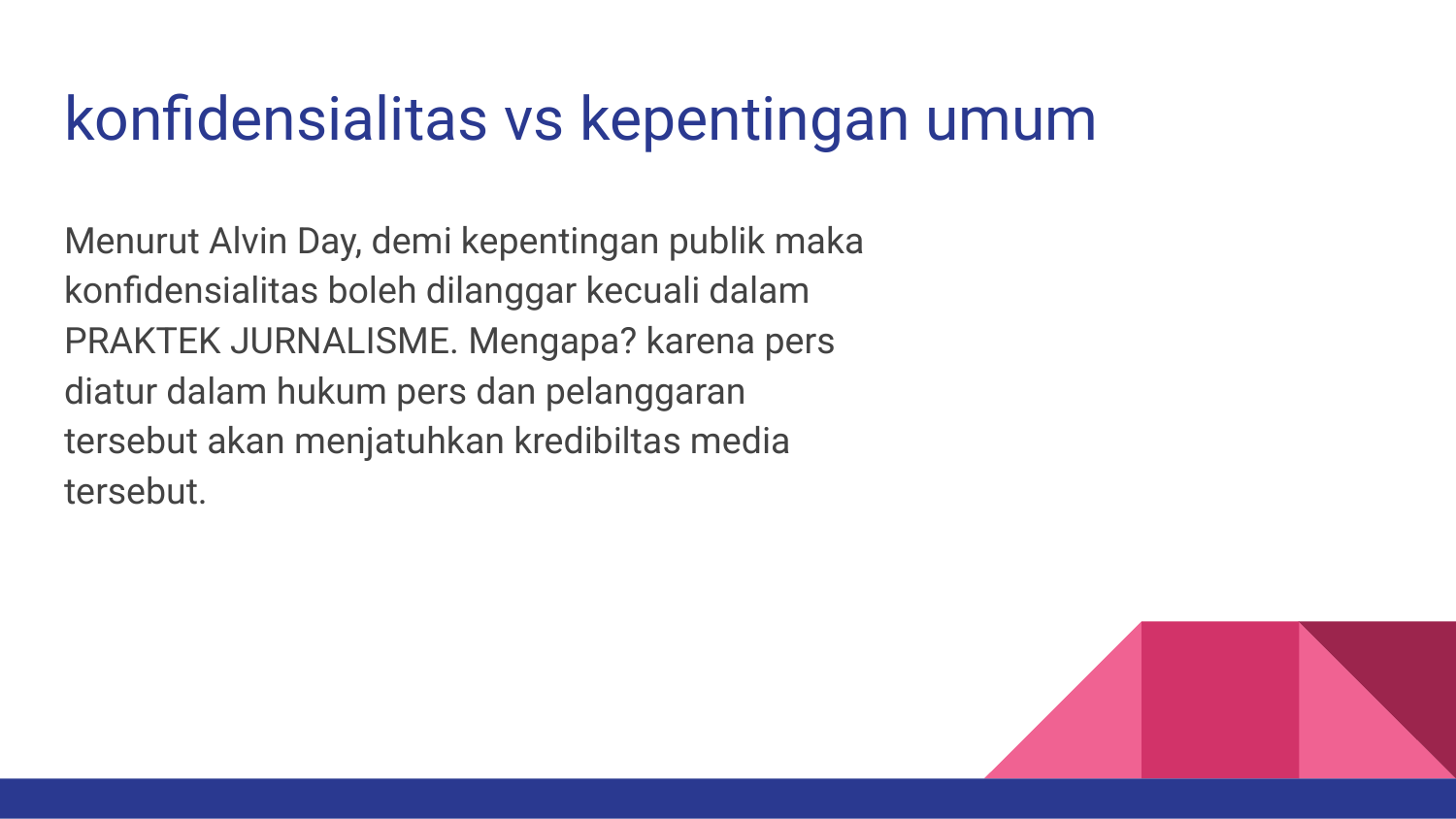

# konfidensialitas vs kepentingan umum
Menurut Alvin Day, demi kepentingan publik maka konfidensialitas boleh dilanggar kecuali dalam PRAKTEK JURNALISME. Mengapa? karena pers diatur dalam hukum pers dan pelanggaran tersebut akan menjatuhkan kredibiltas media tersebut.